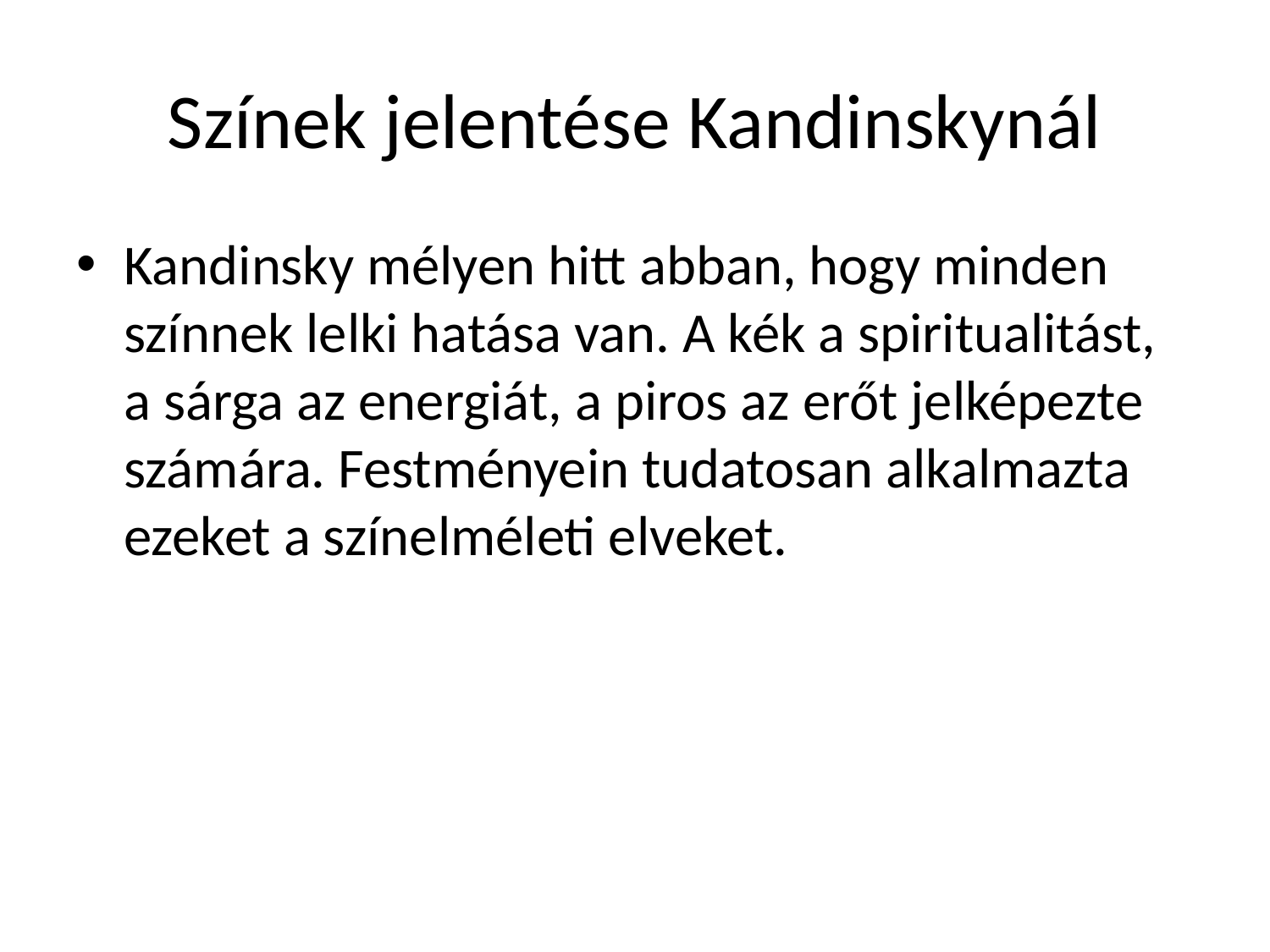

# Színek jelentése Kandinskynál
Kandinsky mélyen hitt abban, hogy minden színnek lelki hatása van. A kék a spiritualitást, a sárga az energiát, a piros az erőt jelképezte számára. Festményein tudatosan alkalmazta ezeket a színelméleti elveket.